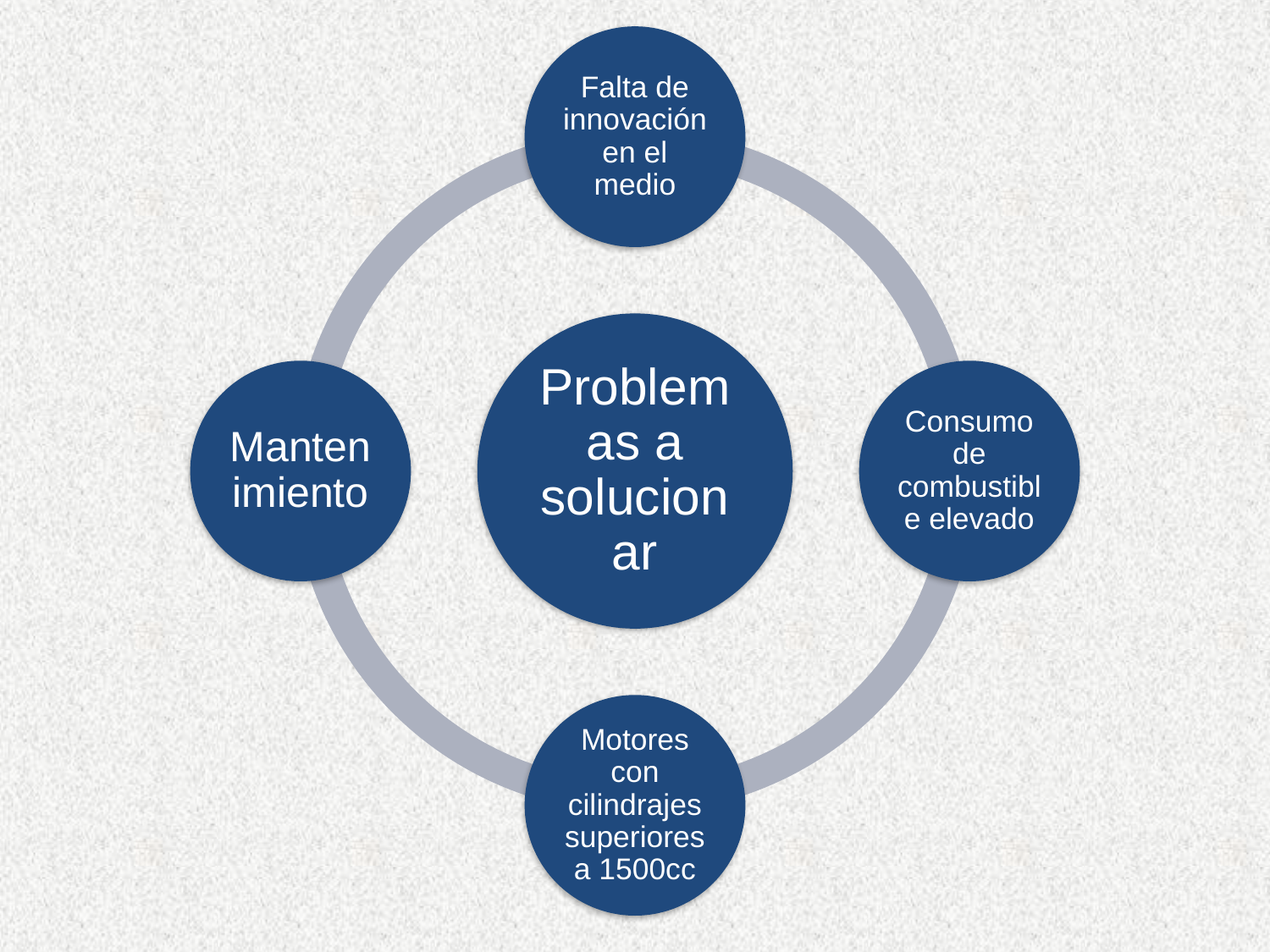

Problemas a solucionar
Falta de innovación en el medio
Consumo de combustible elevado
Motores con cilindrajes superiores a 1500cc
Mantenimiento